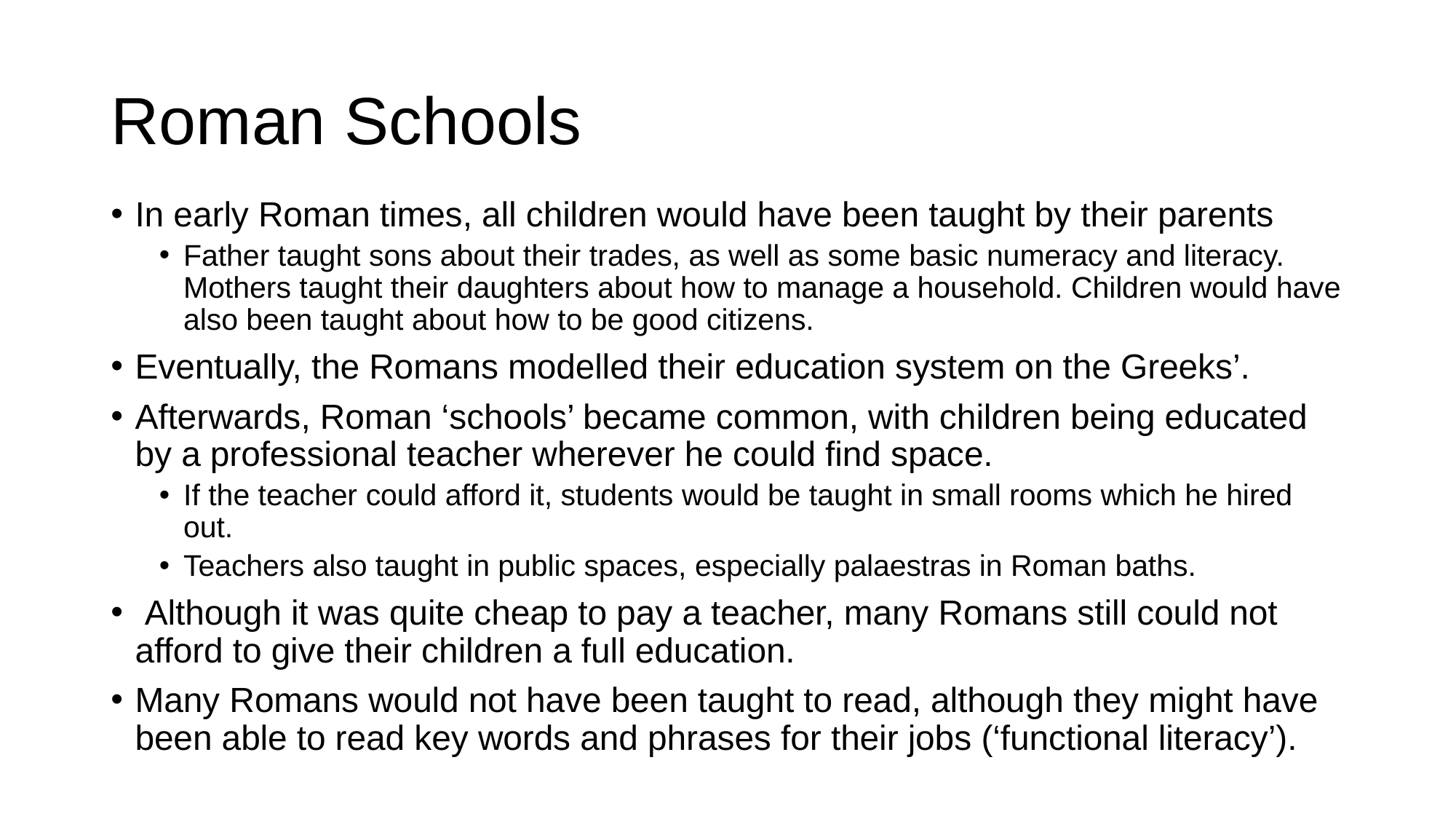

# Roman Schools
In early Roman times, all children would have been taught by their parents
Father taught sons about their trades, as well as some basic numeracy and literacy. Mothers taught their daughters about how to manage a household. Children would have also been taught about how to be good citizens.
Eventually, the Romans modelled their education system on the Greeks’.
Afterwards, Roman ‘schools’ became common, with children being educated by a professional teacher wherever he could find space.
If the teacher could afford it, students would be taught in small rooms which he hired out.
Teachers also taught in public spaces, especially palaestras in Roman baths.
 Although it was quite cheap to pay a teacher, many Romans still could not afford to give their children a full education.
Many Romans would not have been taught to read, although they might have been able to read key words and phrases for their jobs (‘functional literacy’).